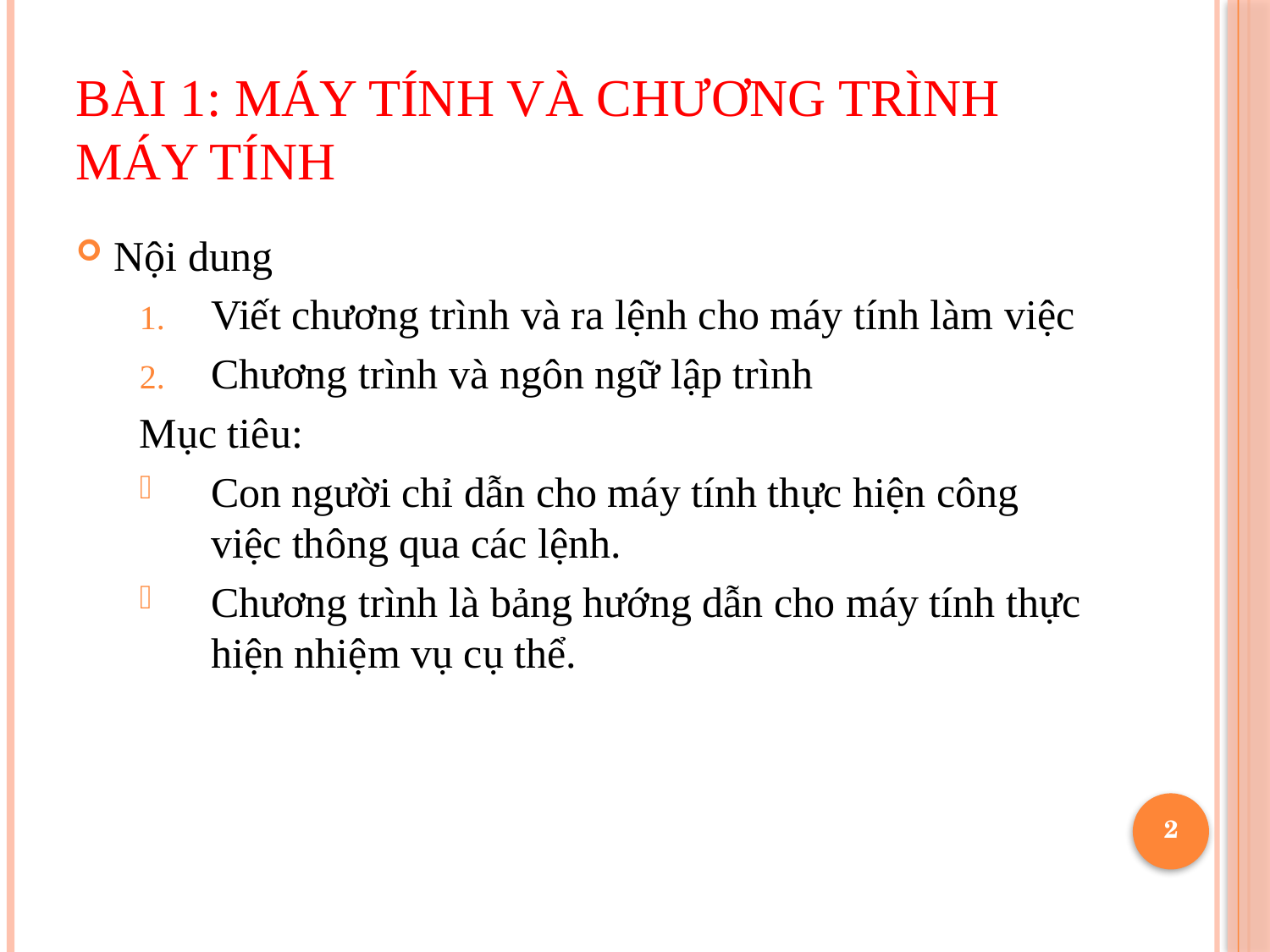

# Bài 1: Máy tính và chương trình máy tính
Nội dung
Viết chương trình và ra lệnh cho máy tính làm việc
Chương trình và ngôn ngữ lập trình
Mục tiêu:
Con người chỉ dẫn cho máy tính thực hiện công việc thông qua các lệnh.
Chương trình là bảng hướng dẫn cho máy tính thực hiện nhiệm vụ cụ thể.
2